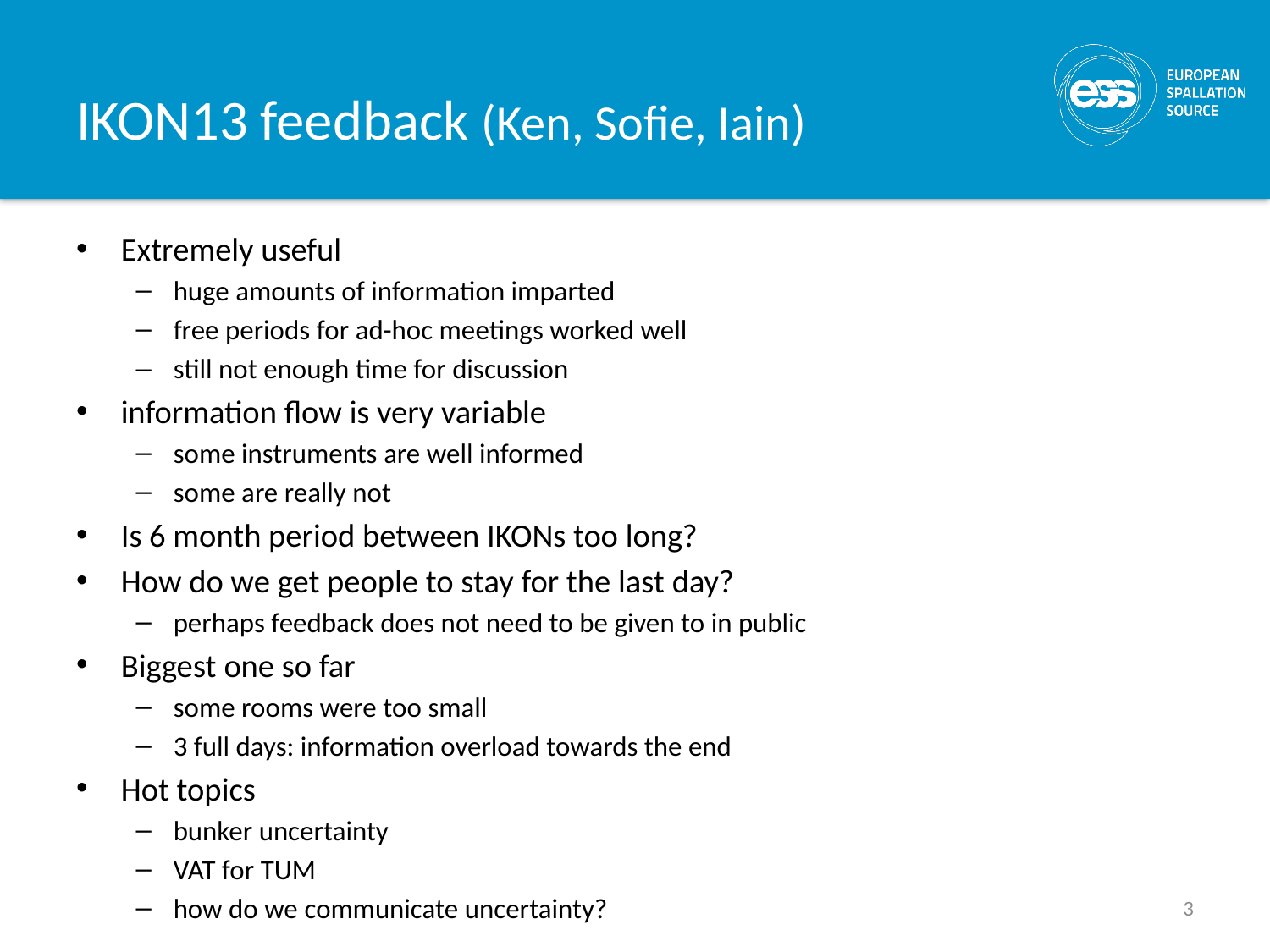

# IKON13 feedback (Ken, Sofie, Iain)
Extremely useful
huge amounts of information imparted
free periods for ad-hoc meetings worked well
still not enough time for discussion
information flow is very variable
some instruments are well informed
some are really not
Is 6 month period between IKONs too long?
How do we get people to stay for the last day?
perhaps feedback does not need to be given to in public
Biggest one so far
some rooms were too small
3 full days: information overload towards the end
Hot topics
bunker uncertainty
VAT for TUM
how do we communicate uncertainty?

3